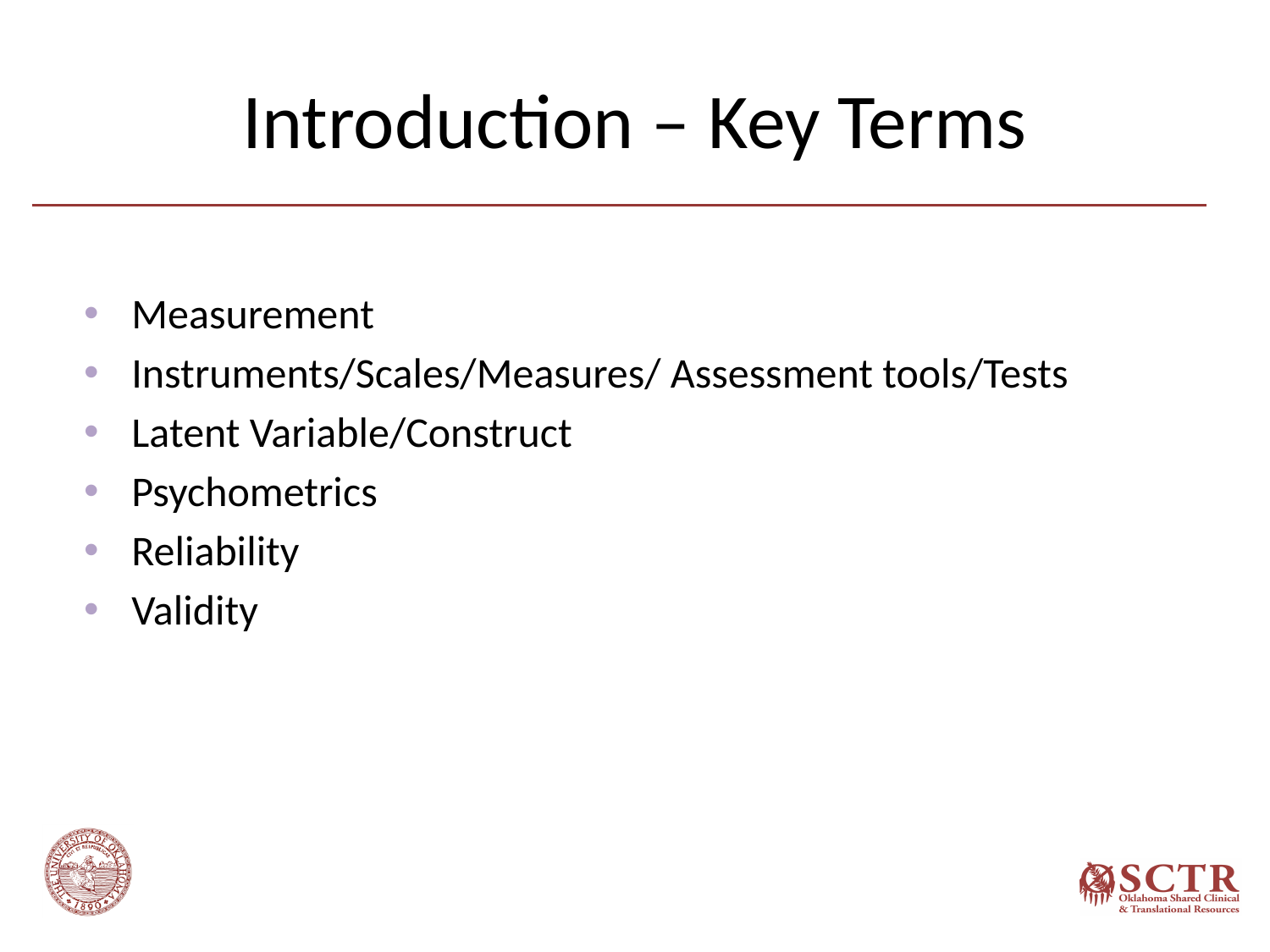

# Introduction – Key Terms
Measurement
Instruments/Scales/Measures/ Assessment tools/Tests
Latent Variable/Construct
Psychometrics
Reliability
Validity